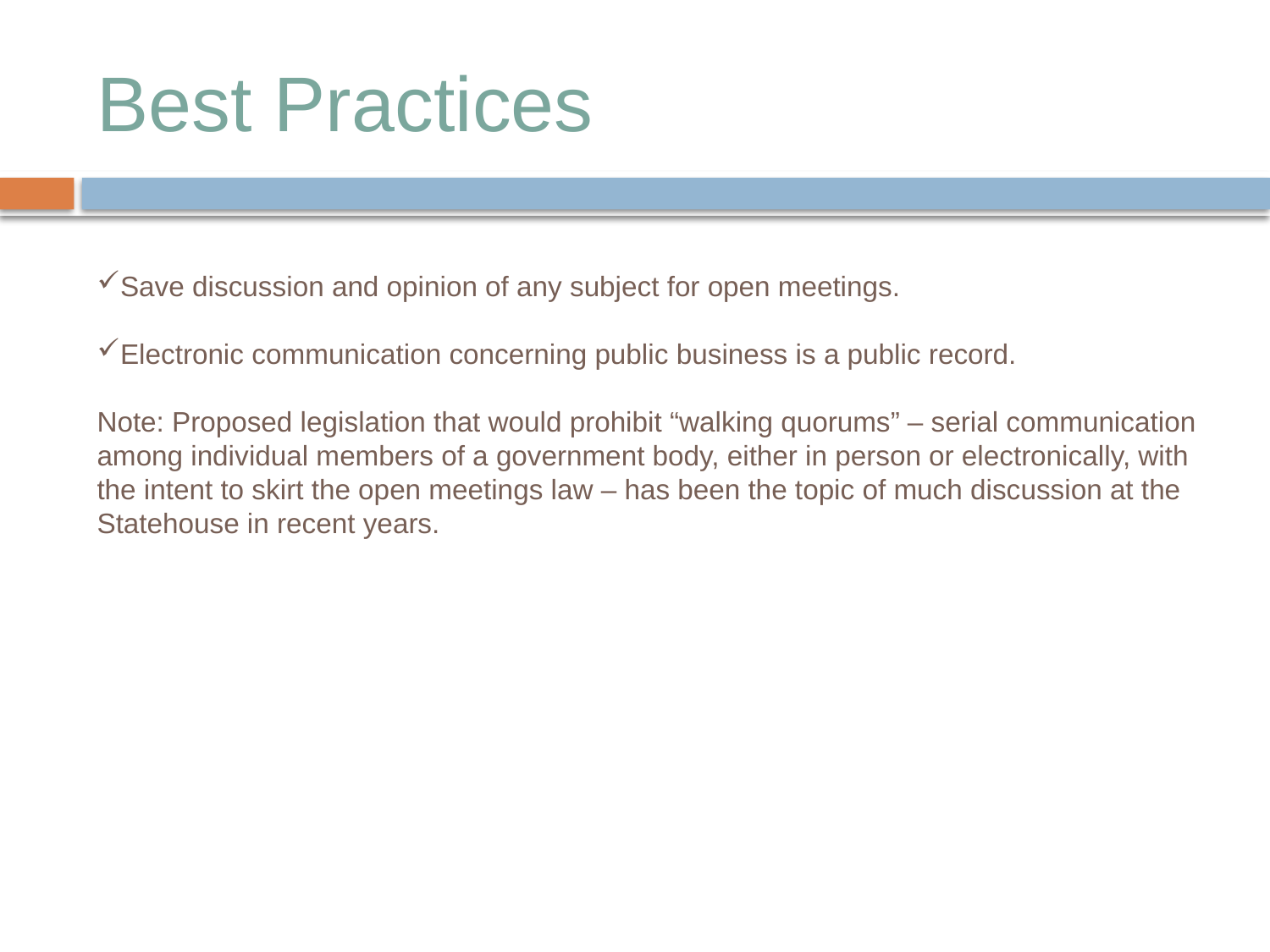

# Best Practices

Save discussion and opinion of any subject for open meetings.

Electronic communication concerning public business is a public record.

Note: Proposed legislation that would prohibit “walking quorums” – serial communication among individual members of a government body, either in person or electronically, with the intent to skirt the open meetings law – has been the topic of much discussion at the Statehouse in recent years.